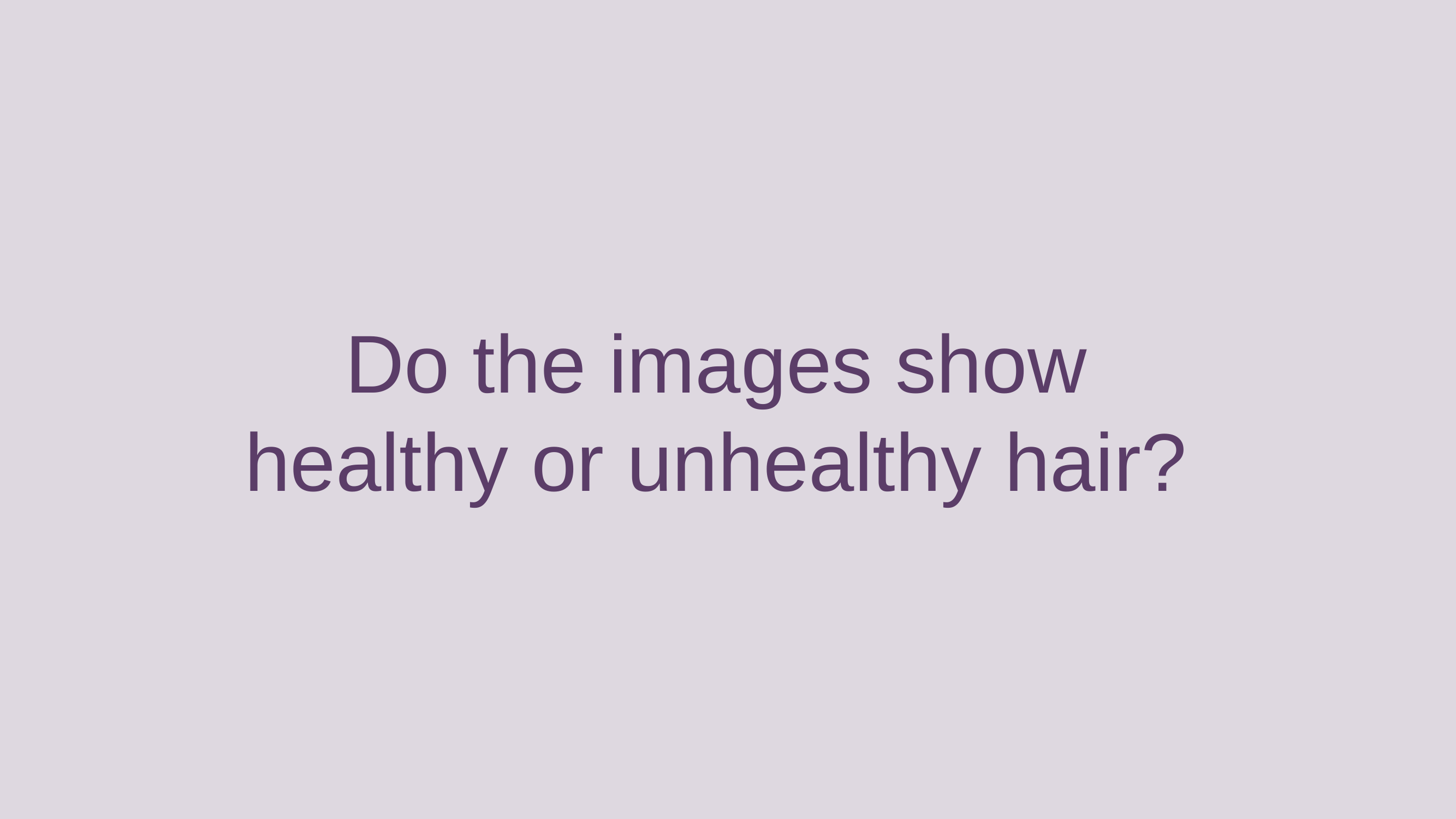

Do the images show
healthy or unhealthy hair?